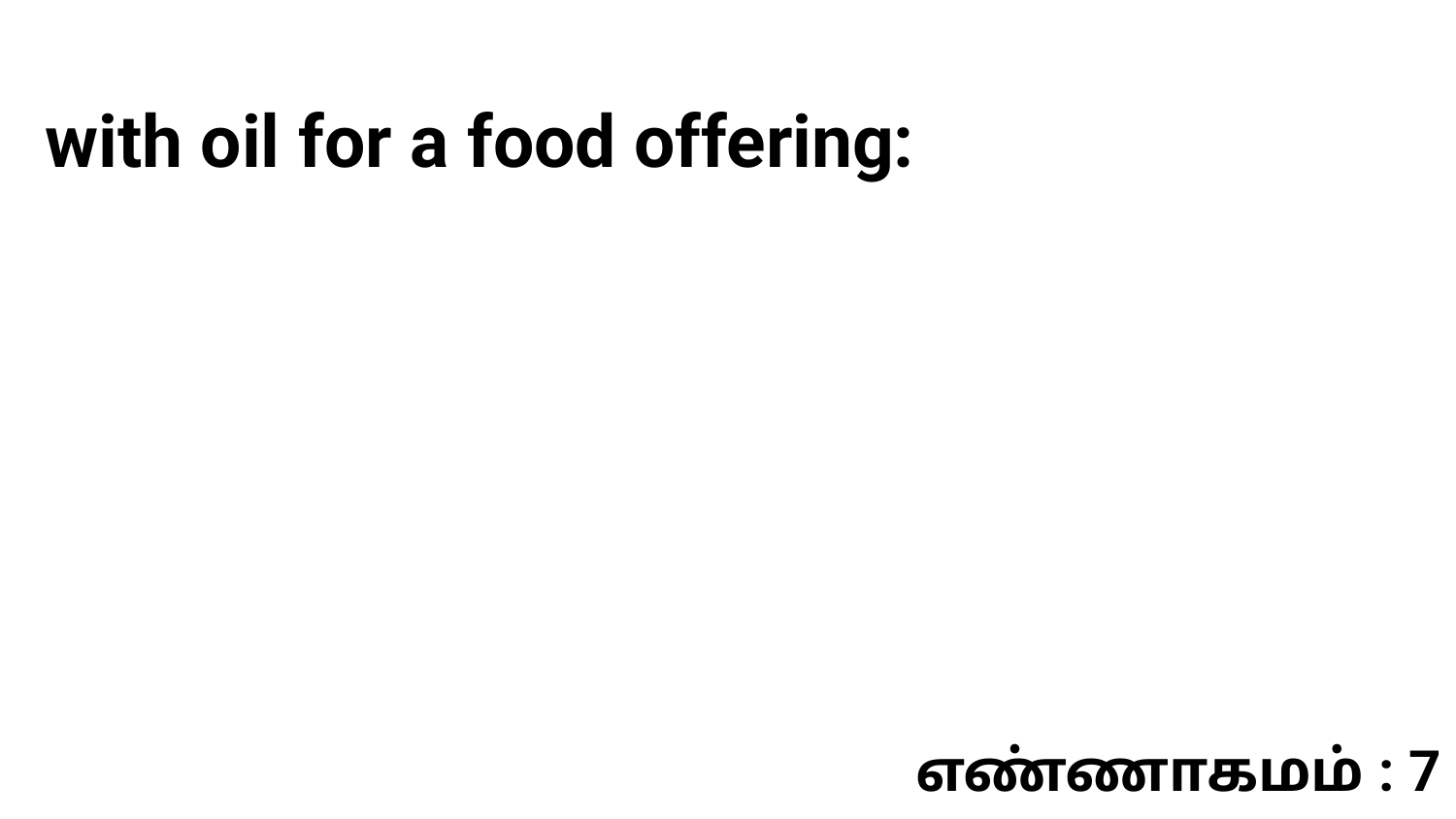

with oil for a food offering:
எண்ணாகமம் : 7